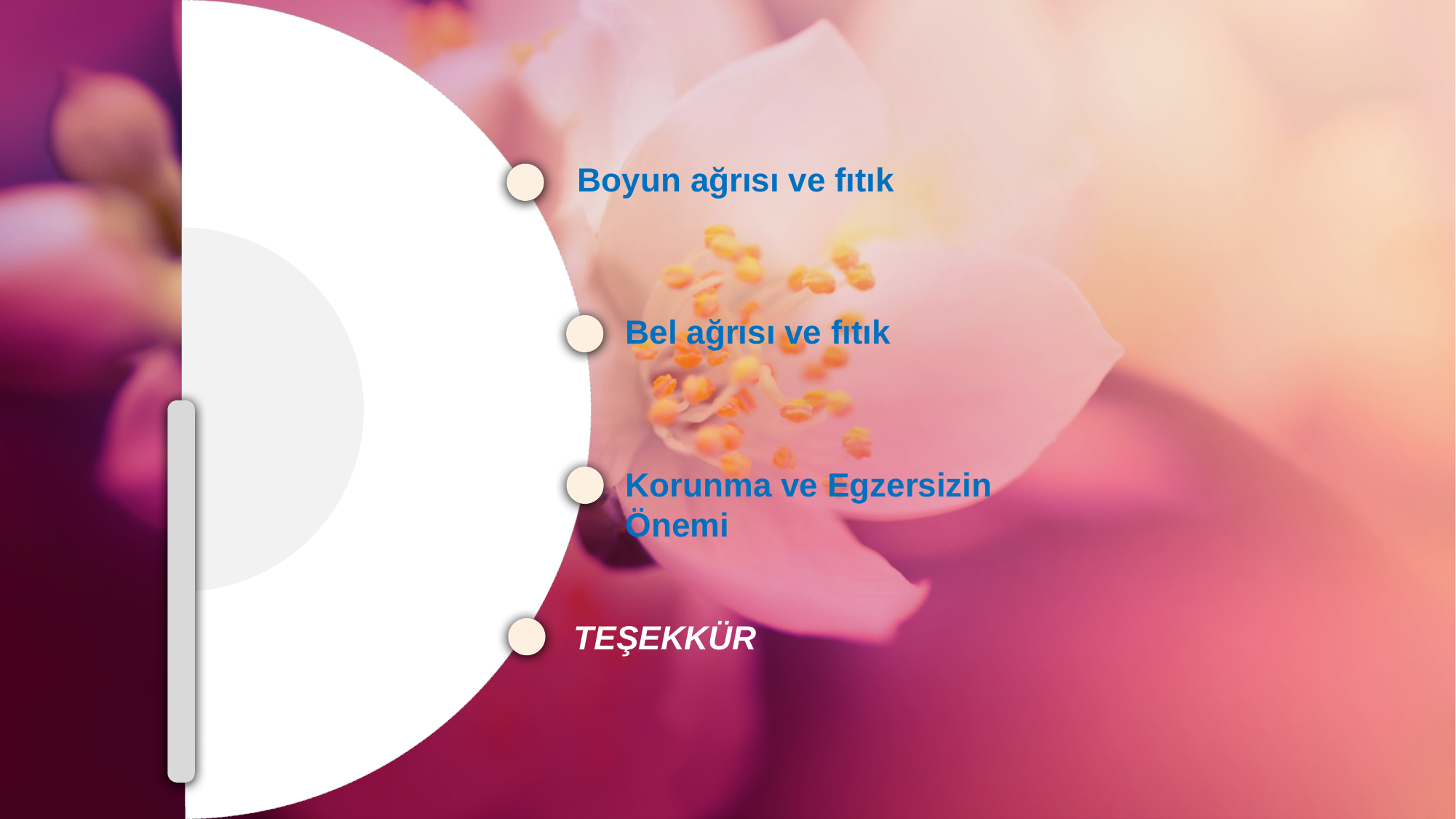

Boyun ağrısı ve fıtık

Bel ağrısı ve fıtık

Korunma ve Egzersizin Önemi

TEŞEKKÜR